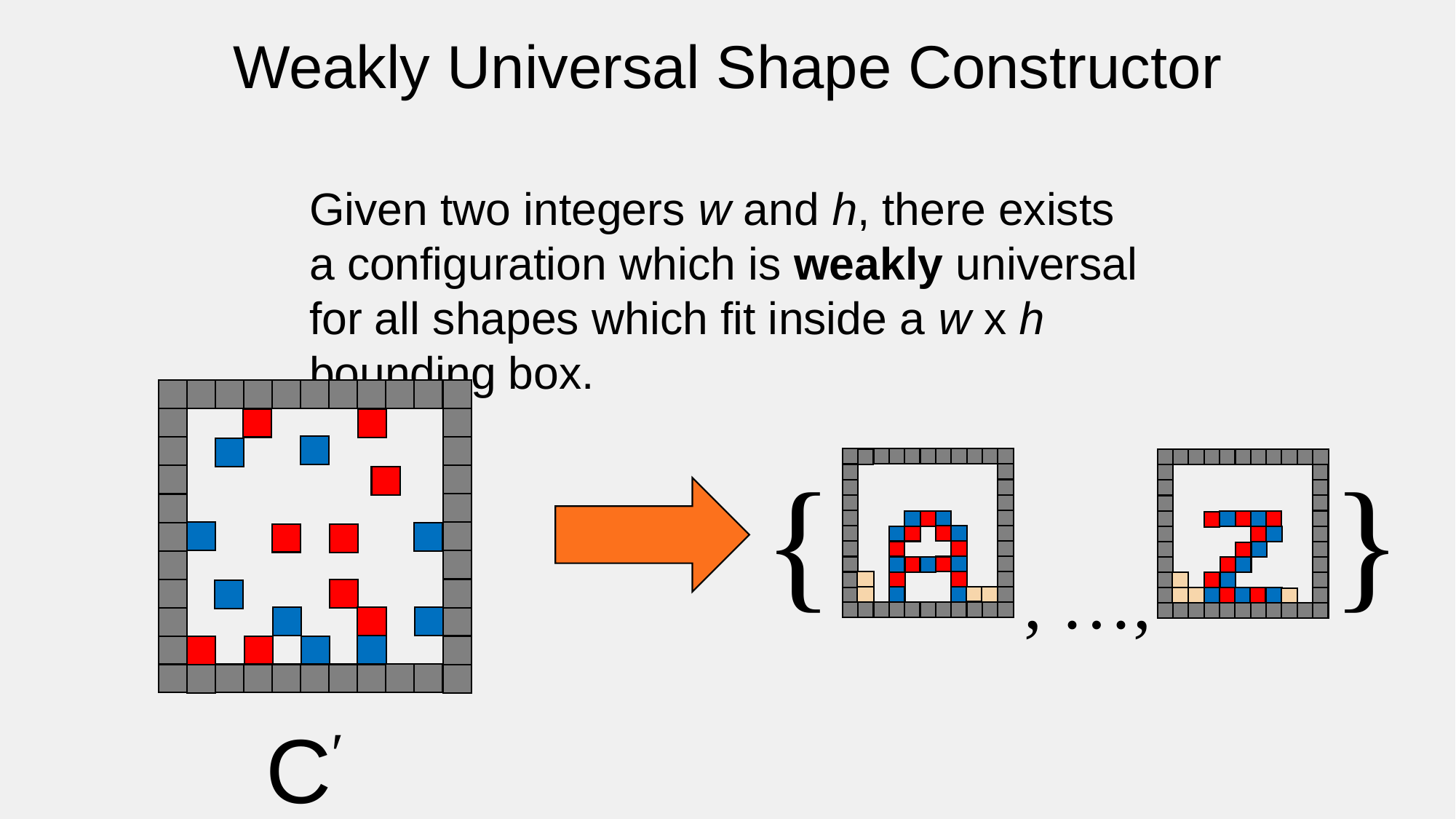

Weakly Universal Shape Constructor
Given two integers w and h, there exists a configuration which is weakly universal for all shapes which fit inside a w x h bounding box.

{
}

, …,

C′